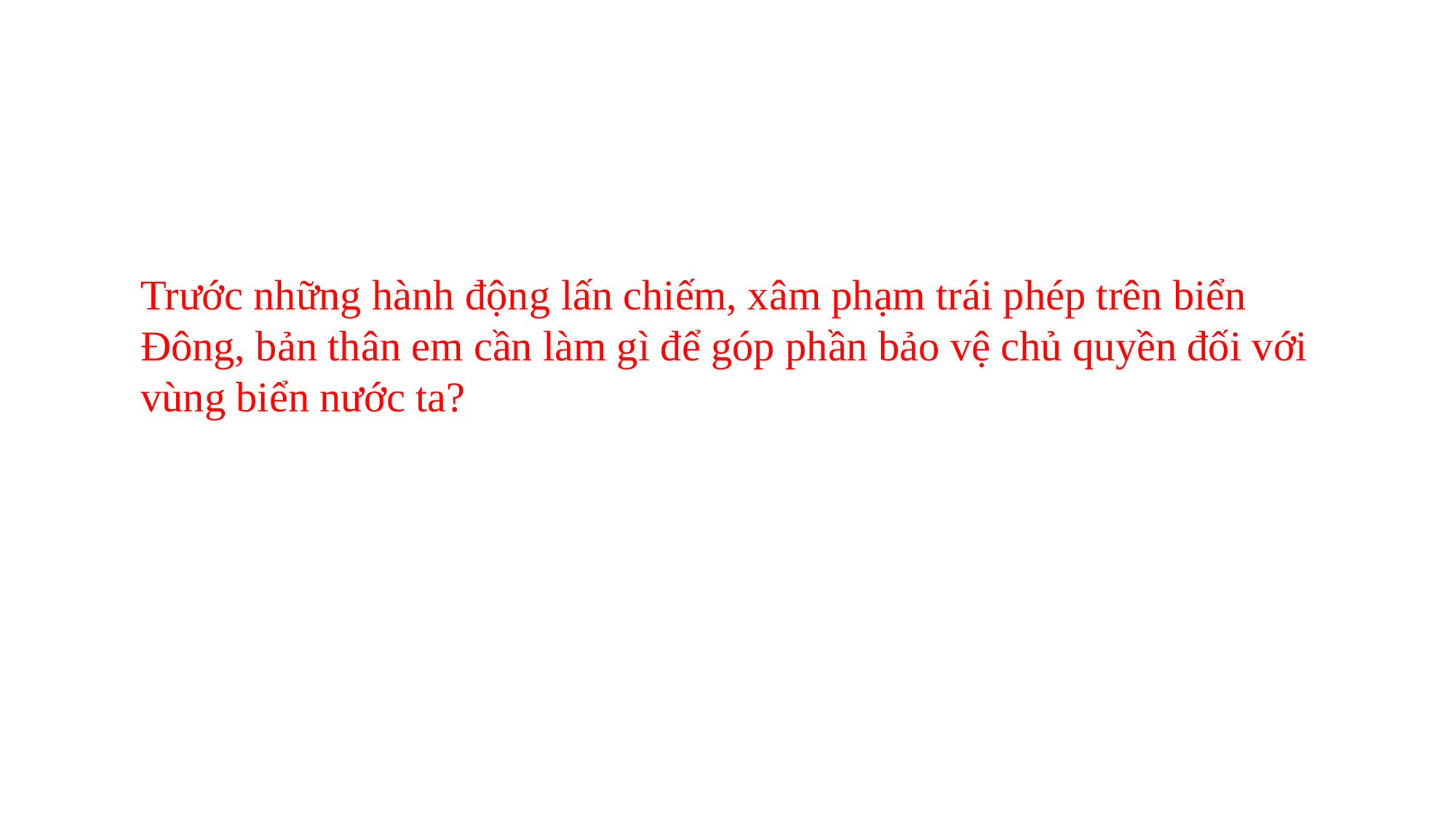

Trước những hành động lấn chiếm, xâm phạm trái phép trên biển Đông, bản thân em cần làm gì để góp phần bảo vệ chủ quyền đối với vùng biển nước ta?